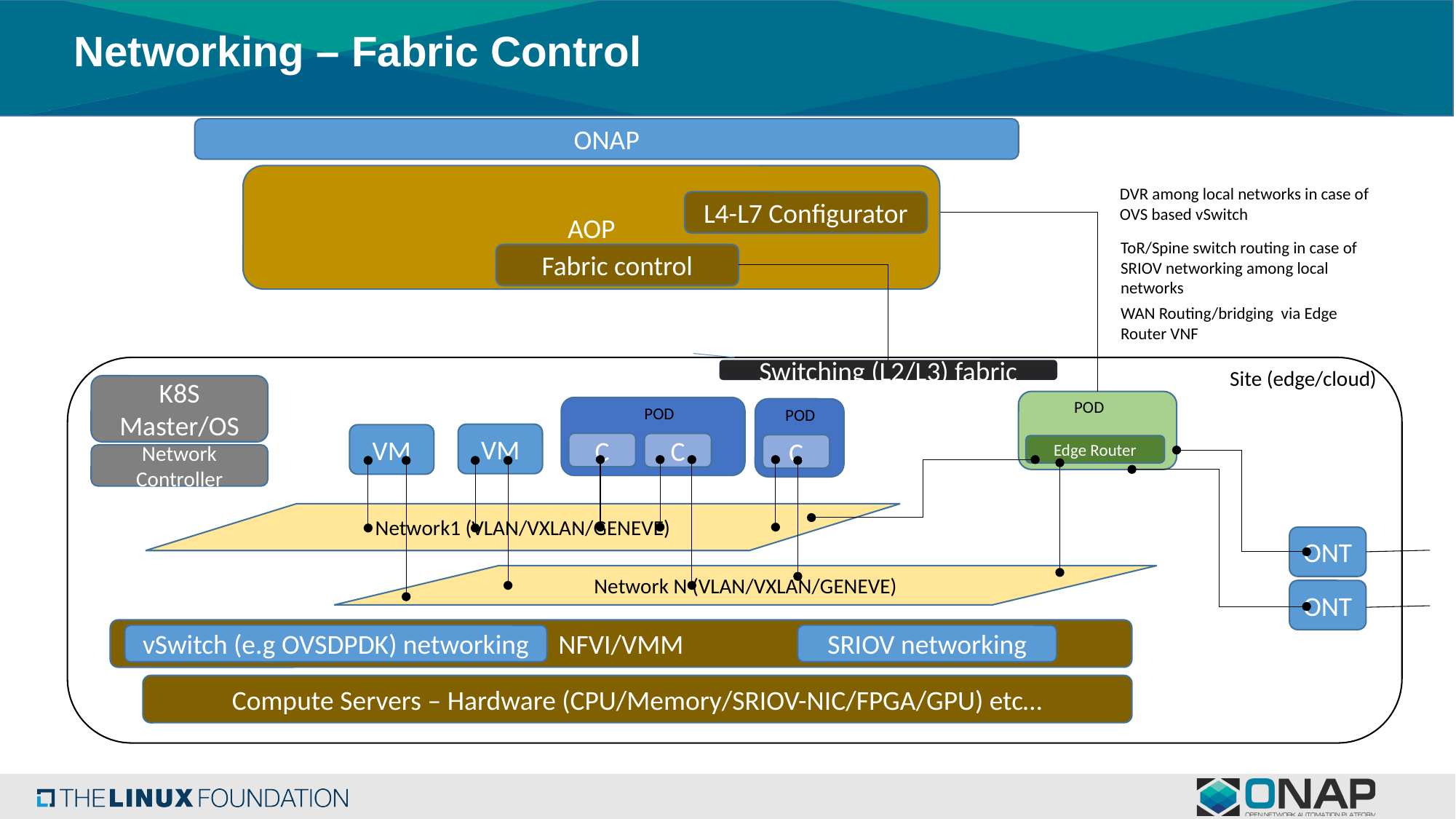

# Networking – Fabric Control
ONAP
AOP
DVR among local networks in case of OVS based vSwitch
L4-L7 Configurator
ToR/Spine switch routing in case of SRIOV networking among local networks
Fabric control
WAN Routing/bridging  via Edge Router VNF

Site (edge/cloud)
Switching (L2/L3) fabric
K8S Master/OS

POD

POD

POD
VM
VM
C
C
C
Edge Router
Network Controller
Network1 (VLAN/VXLAN/GENEVE)
ONT
Network N (VLAN/VXLAN/GENEVE)
ONT
NFVI/VMM
vSwitch (e.g OVSDPDK) networking
SRIOV networking
Compute Servers – Hardware (CPU/Memory/SRIOV-NIC/FPGA/GPU) etc…